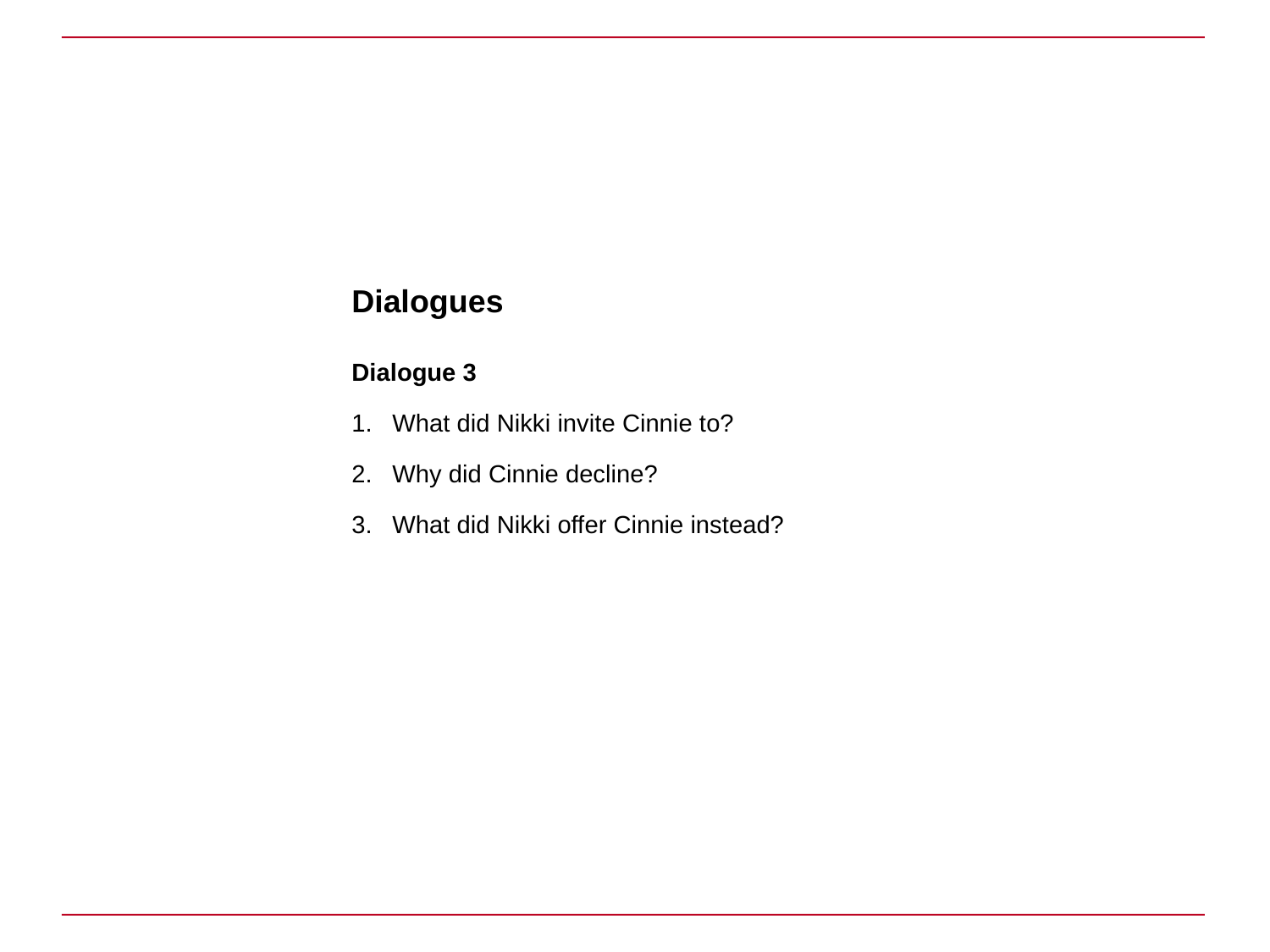

Dialogues

Dialogue 3
What did Nikki invite Cinnie to?
Why did Cinnie decline?
What did Nikki offer Cinnie instead?